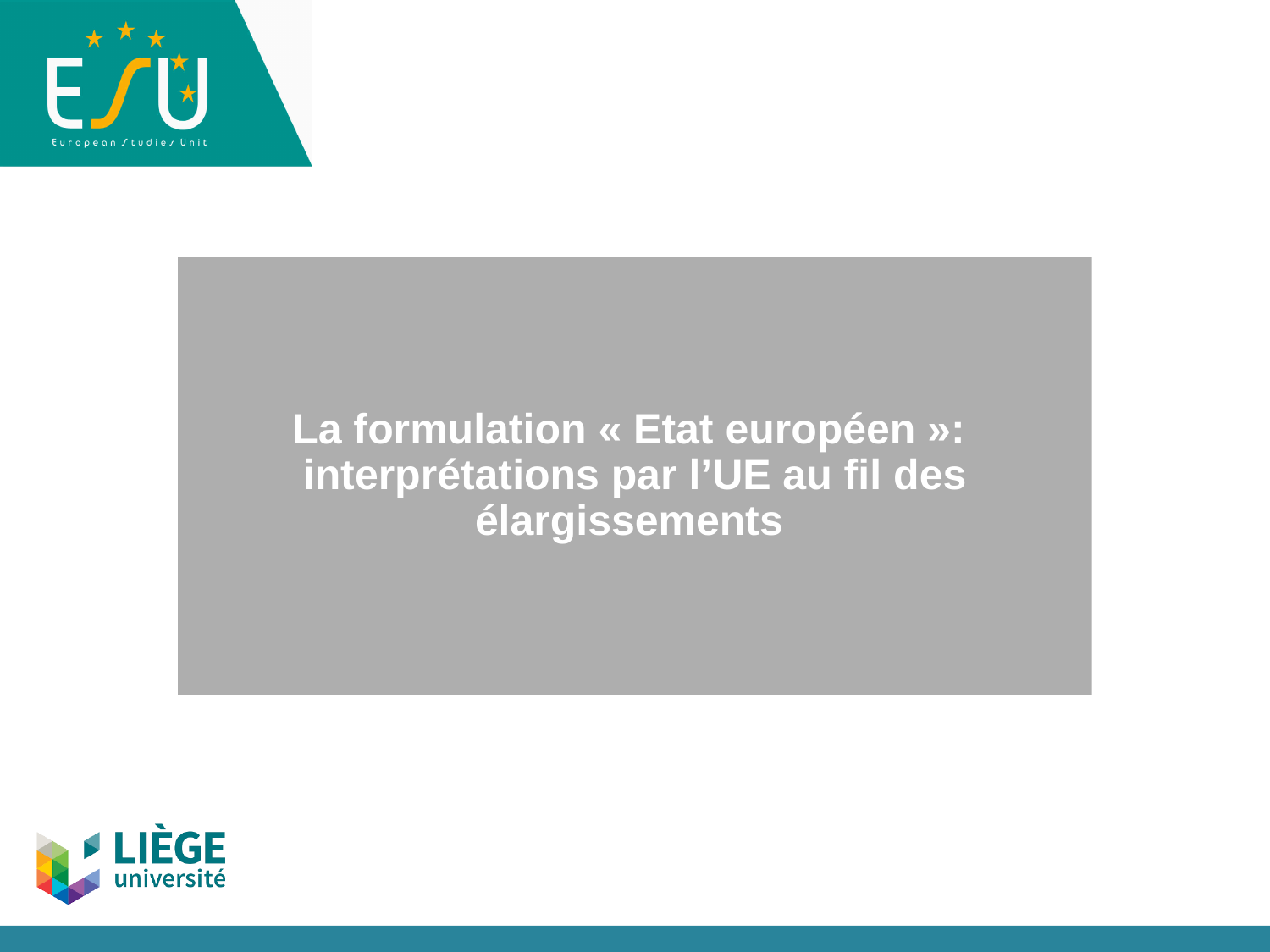

# La formulation « Etat européen »: interprétations par l’UE au fil des élargissements